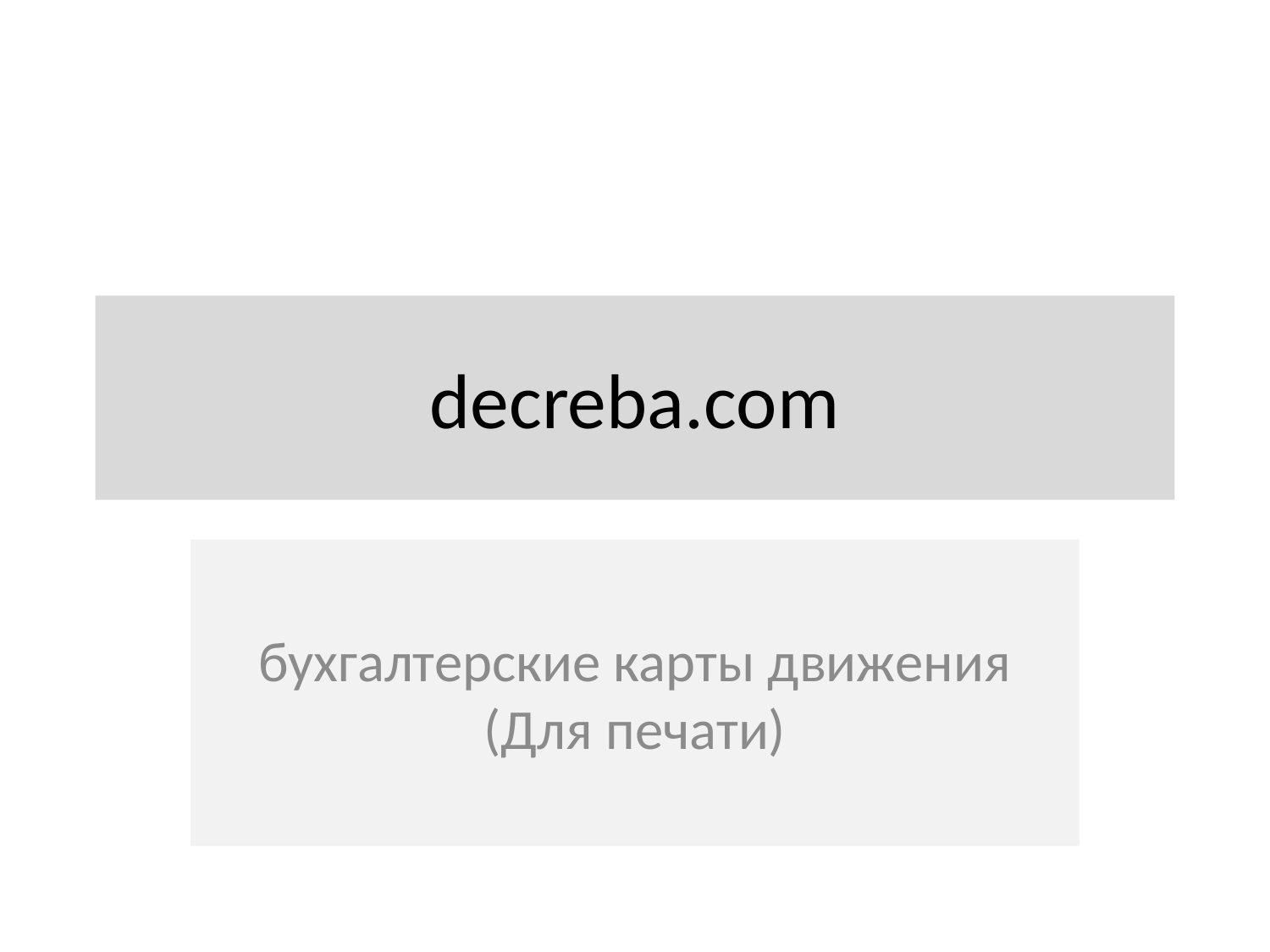

# decreba.com

бухгалтерские карты движения (Для печати)